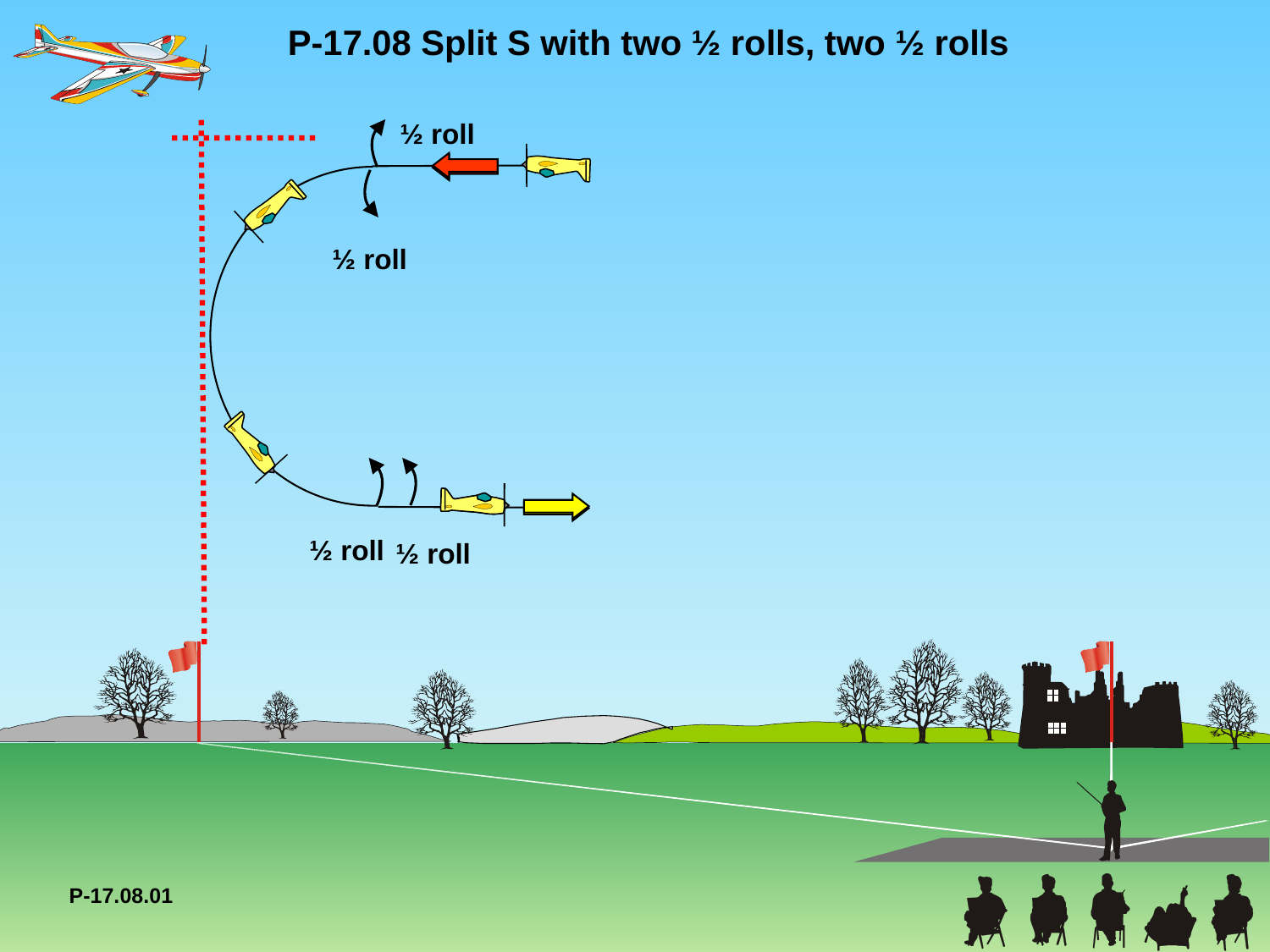

P-17.08 Split S with two ½ rolls, two ½ rolls
½ roll

½ roll

½ roll
½ roll
P-17.08.01